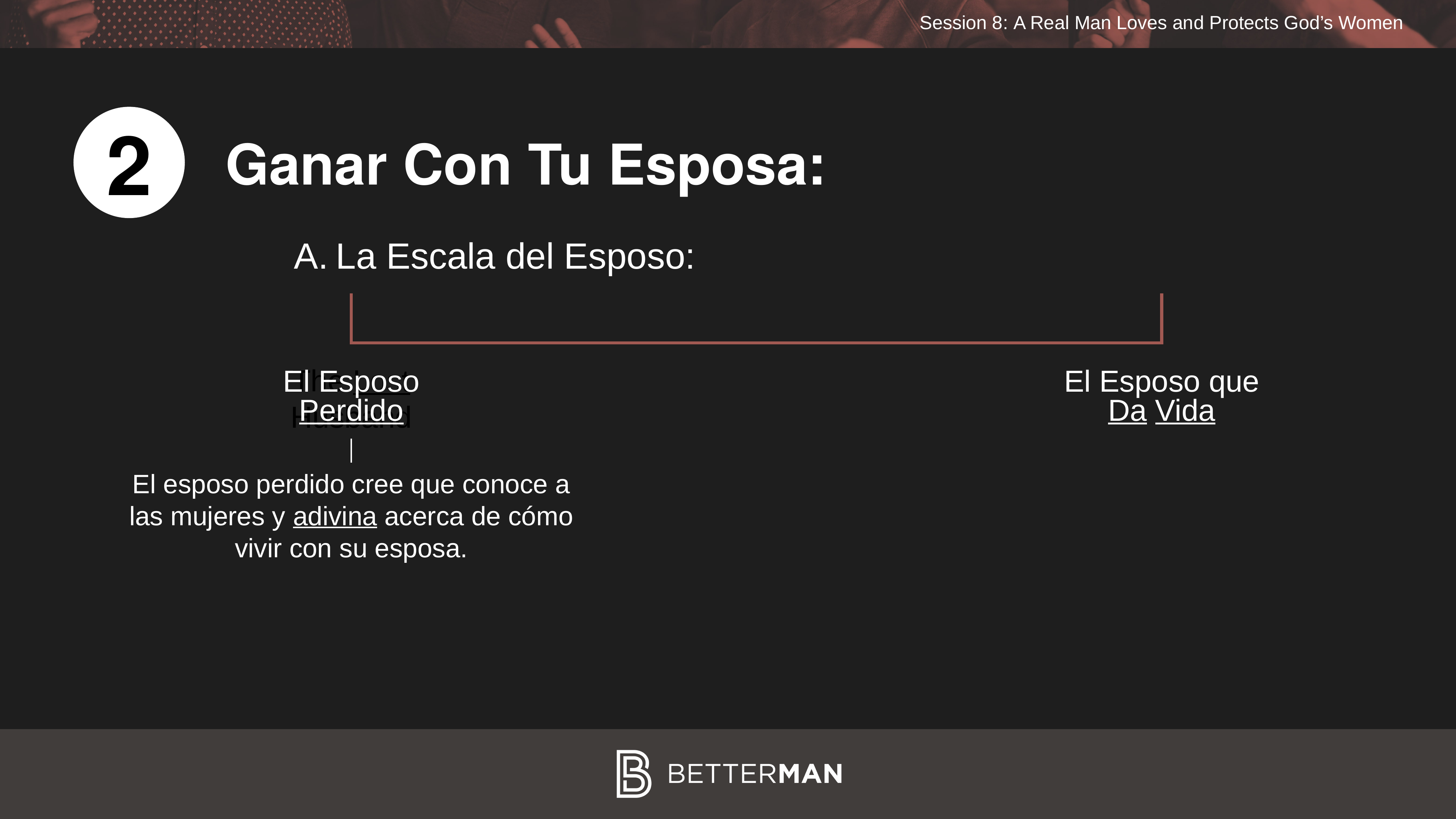

2
Ganar Con Tu Esposa:
La Escala del Esposo:

The Lost Husband
El Esposo
Perdido
El Esposo que
Da Vida

El esposo perdido cree que conoce a las mujeres y adivina acerca de cómo vivir con su esposa.